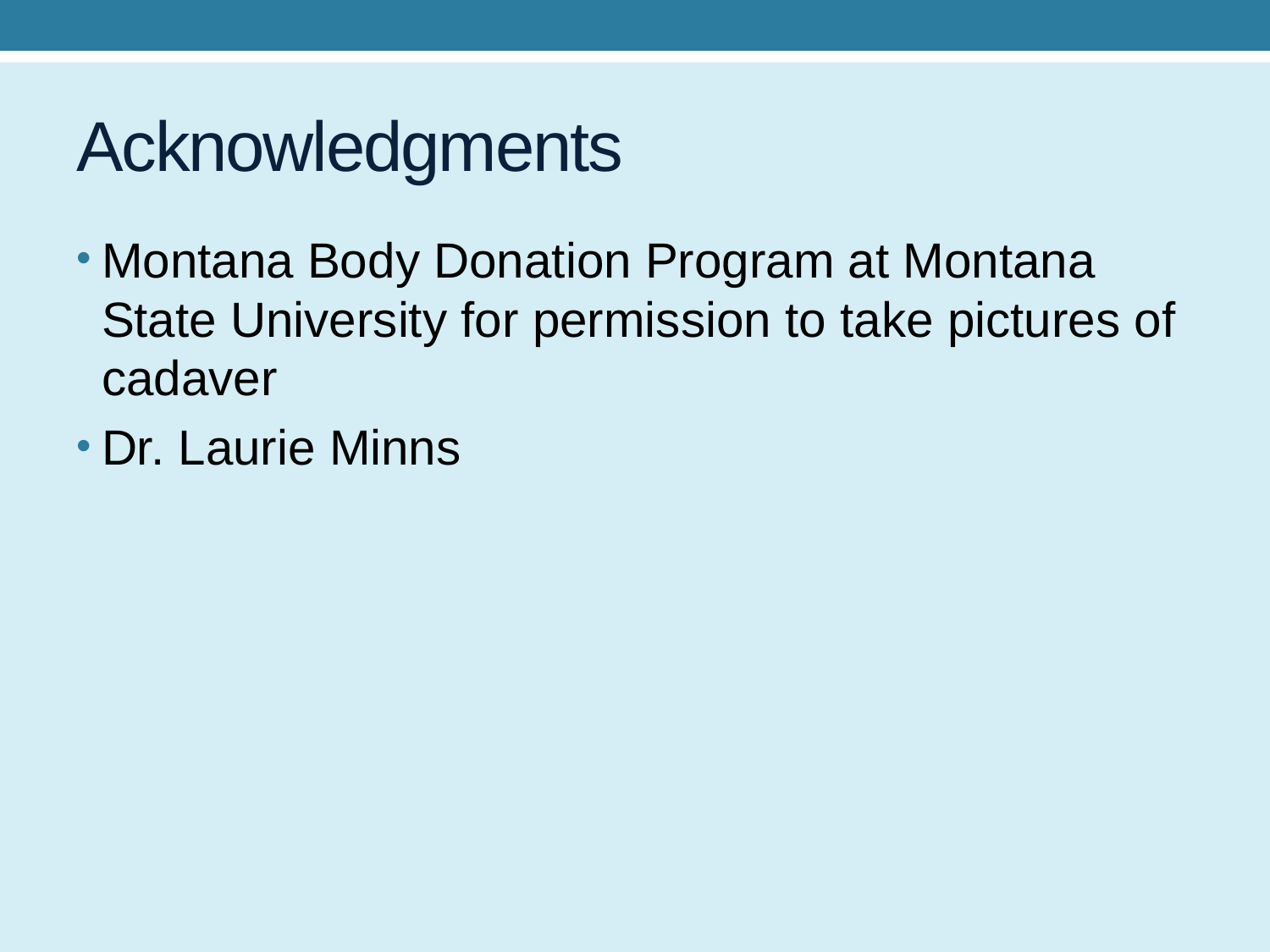

# Acknowledgments
Montana Body Donation Program at Montana State University for permission to take pictures of cadaver
Dr. Laurie Minns